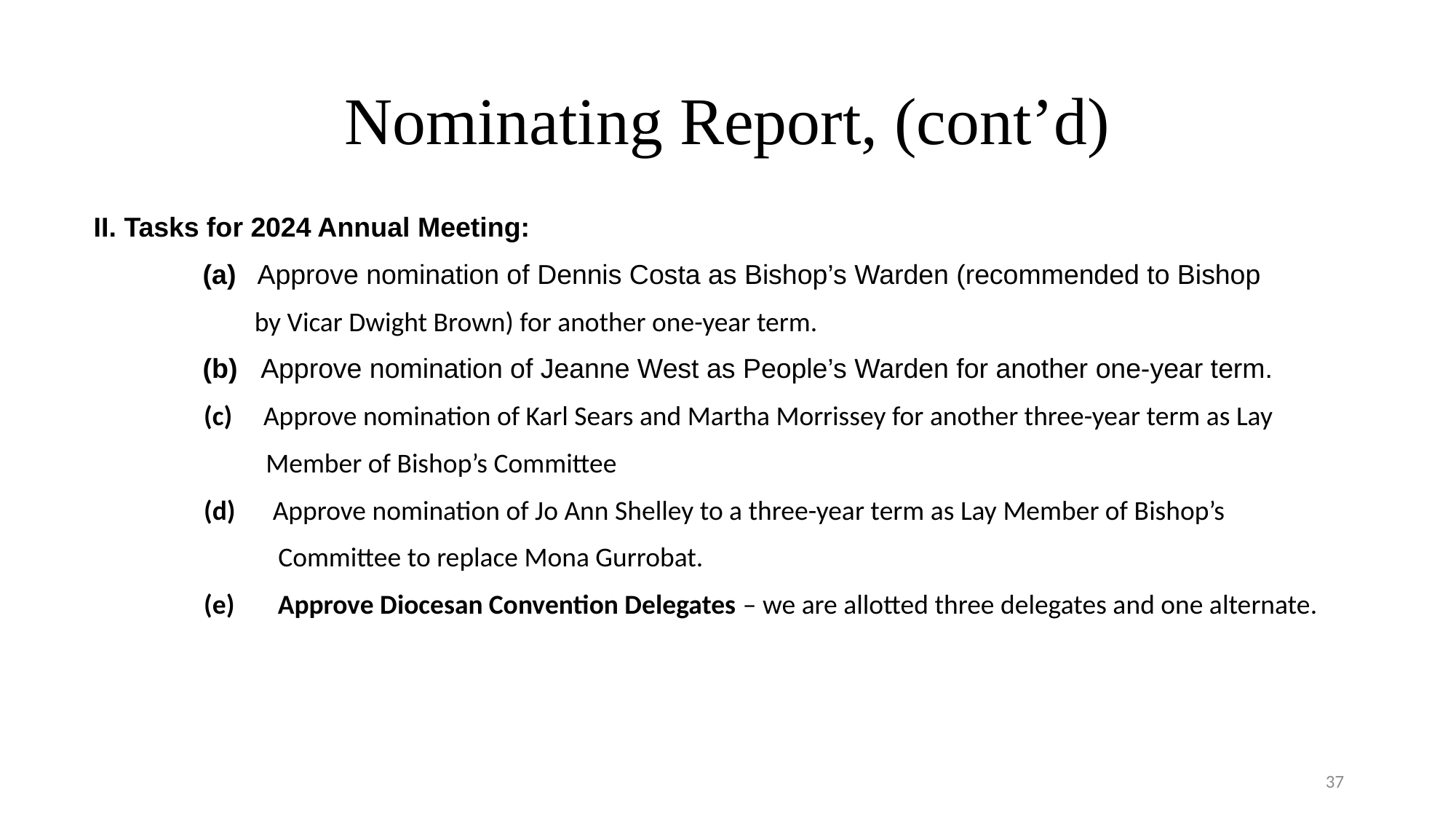

# Nominating Report, (cont’d)
II. Tasks for 2024 Annual Meeting:
	(a)   Approve nomination of Dennis Costa as Bishop’s Warden (recommended to Bishop
                          by Vicar Dwight Brown) for another one-year term.
	(b)   Approve nomination of Jeanne West as People’s Warden for another one-year term.
         (c)     Approve nomination of Karl Sears and Martha Morrissey for another three-year term as Lay
                   Member of Bishop’s Committee
         (d)      Approve nomination of Jo Ann Shelley to a three-year term as Lay Member of Bishop’s
                     Committee to replace Mona Gurrobat.
         (e)       Approve Diocesan Convention Delegates – we are allotted three delegates and one alternate.

37